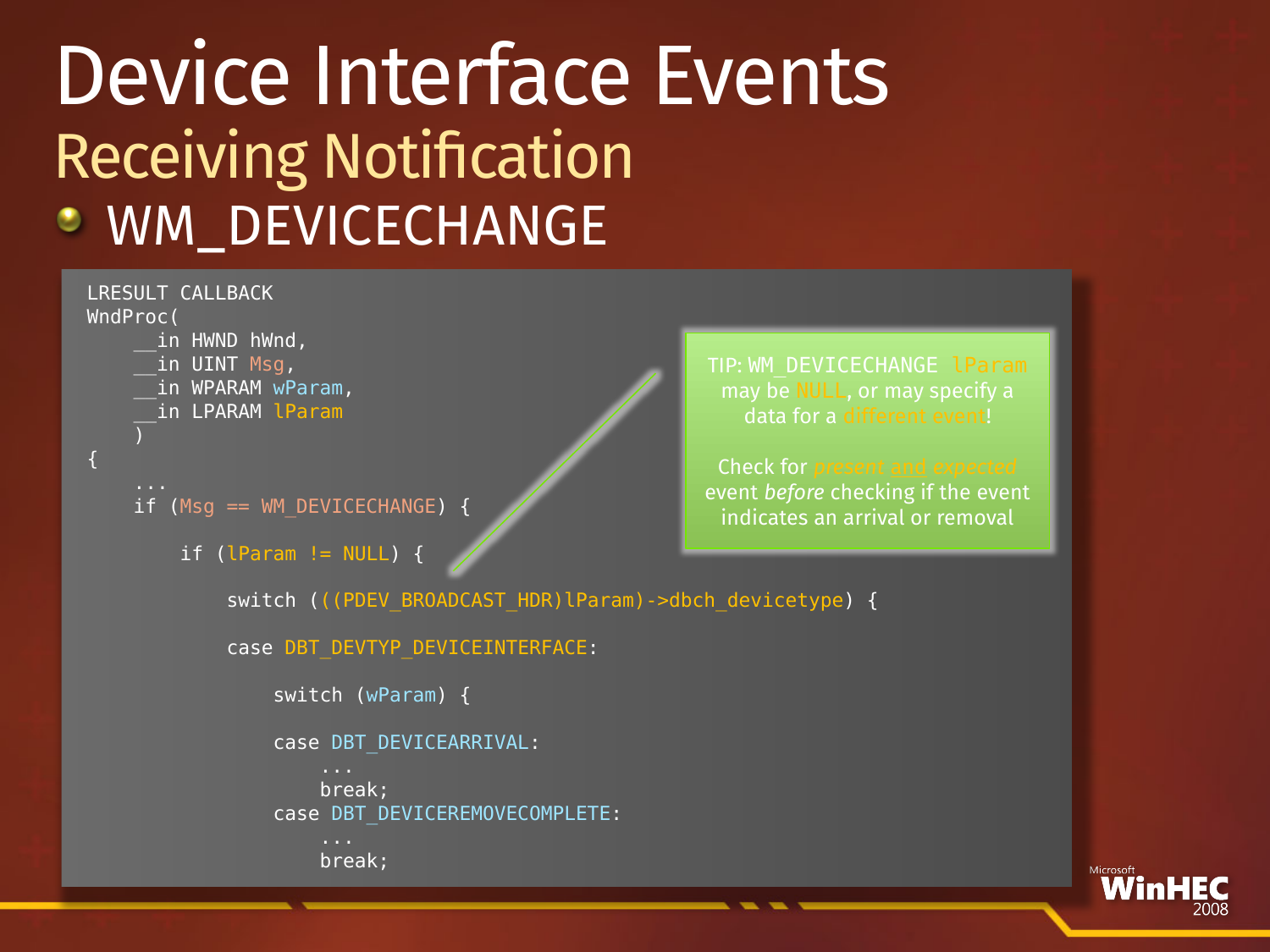

# Device Interface Events Receiving Notification
WM_DEVICECHANGE
LRESULT CALLBACK
WndProc(
    __in HWND hWnd,
    __in UINT Msg,
    __in WPARAM wParam,
    __in LPARAM lParam
    )
{
    ...
    if (Msg == WM_DEVICECHANGE) {

        if (lParam != NULL) {

            switch (((PDEV_BROADCAST_HDR)lParam)->dbch_devicetype) {

            case DBT_DEVTYP_DEVICEINTERFACE:

                switch (wParam) {

                case DBT_DEVICEARRIVAL:
                    ...
                    break;
                case DBT_DEVICEREMOVECOMPLETE:
                    ...
                    break;
TIP: WM_DEVICECHANGE lParam may be NULL, or may specify a data for a different event!

Check for present and expected event before checking if the event indicates an arrival or removal